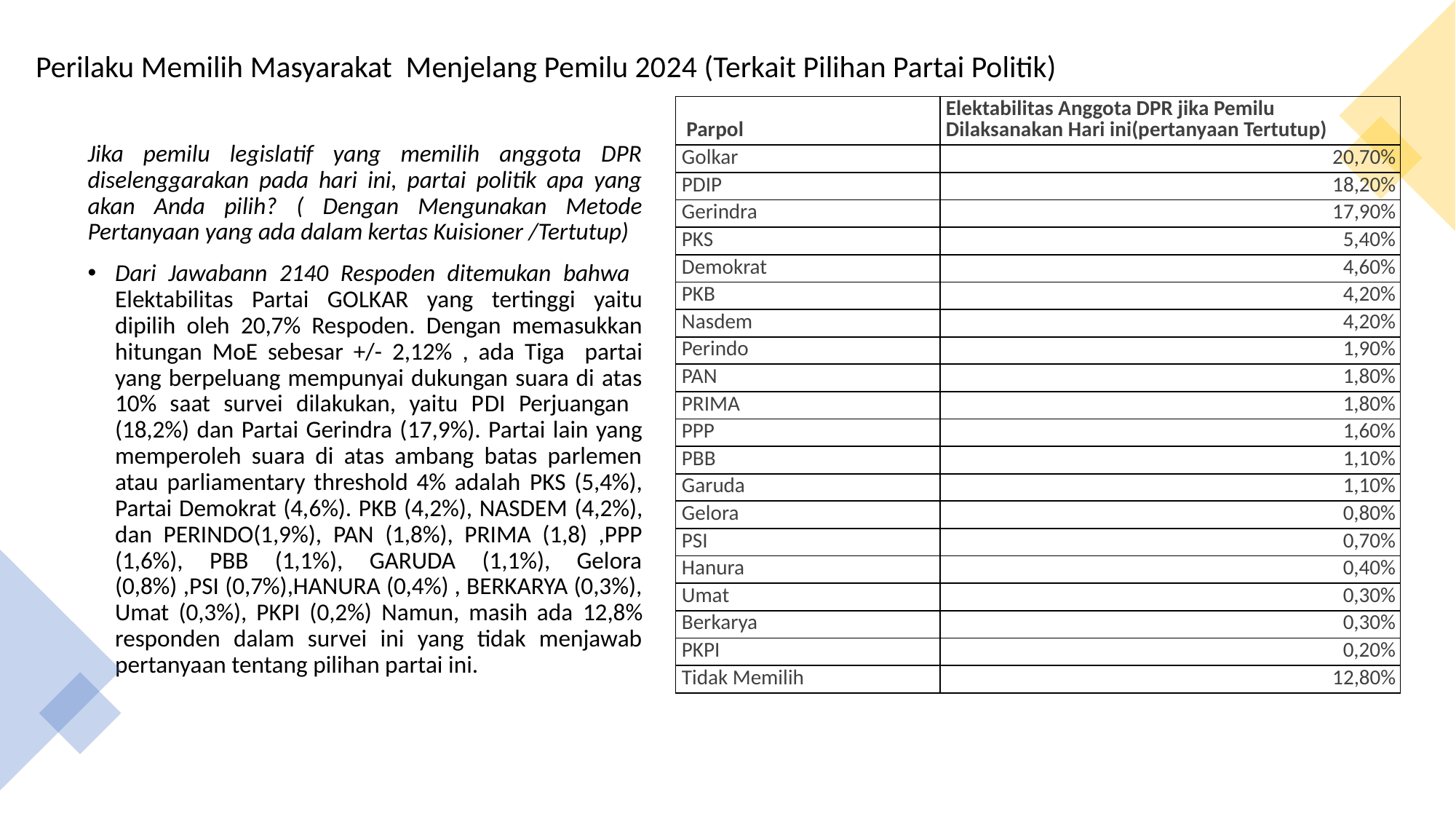

# Perilaku Memilih Masyarakat  Menjelang Pemilu 2024 (Terkait Pilihan Partai Politik)

| Parpol | Elektabilitas Anggota DPR jika Pemilu Dilaksanakan Hari ini(pertanyaan Tertutup) |
| --- | --- |
| Golkar | 20,70% |
| PDIP | 18,20% |
| Gerindra | 17,90% |
| PKS | 5,40% |
| Demokrat | 4,60% |
| PKB | 4,20% |
| Nasdem | 4,20% |
| Perindo | 1,90% |
| PAN | 1,80% |
| PRIMA | 1,80% |
| PPP | 1,60% |
| PBB | 1,10% |
| Garuda | 1,10% |
| Gelora | 0,80% |
| PSI | 0,70% |
| Hanura | 0,40% |
| Umat | 0,30% |
| Berkarya | 0,30% |
| PKPI | 0,20% |
| Tidak Memilih | 12,80% |
Jika pemilu legislatif yang memilih anggota DPR diselenggarakan pada hari ini, partai politik apa yang akan Anda pilih? ( Dengan Mengunakan Metode Pertanyaan yang ada dalam kertas Kuisioner /Tertutup)
Dari Jawabann 2140 Respoden ditemukan bahwa  Elektabilitas Partai GOLKAR yang tertinggi yaitu dipilih oleh 20,7% Respoden. Dengan memasukkan hitungan MoE sebesar +/- 2,12% , ada Tiga  partai yang berpeluang mempunyai dukungan suara di atas 10% saat survei dilakukan, yaitu PDI Perjuangan  (18,2%) dan Partai Gerindra (17,9%). Partai lain yang memperoleh suara di atas ambang batas parlemen atau parliamentary threshold 4% adalah PKS (5,4%), Partai Demokrat (4,6%). PKB (4,2%), NASDEM (4,2%), dan PERINDO(1,9%), PAN (1,8%), PRIMA (1,8) ,PPP (1,6%), PBB (1,1%), GARUDA (1,1%), Gelora (0,8%) ,PSI (0,7%),HANURA (0,4%) , BERKARYA (0,3%), Umat (0,3%), PKPI (0,2%) Namun, masih ada 12,8% responden dalam survei ini yang tidak menjawab pertanyaan tentang pilihan partai ini.